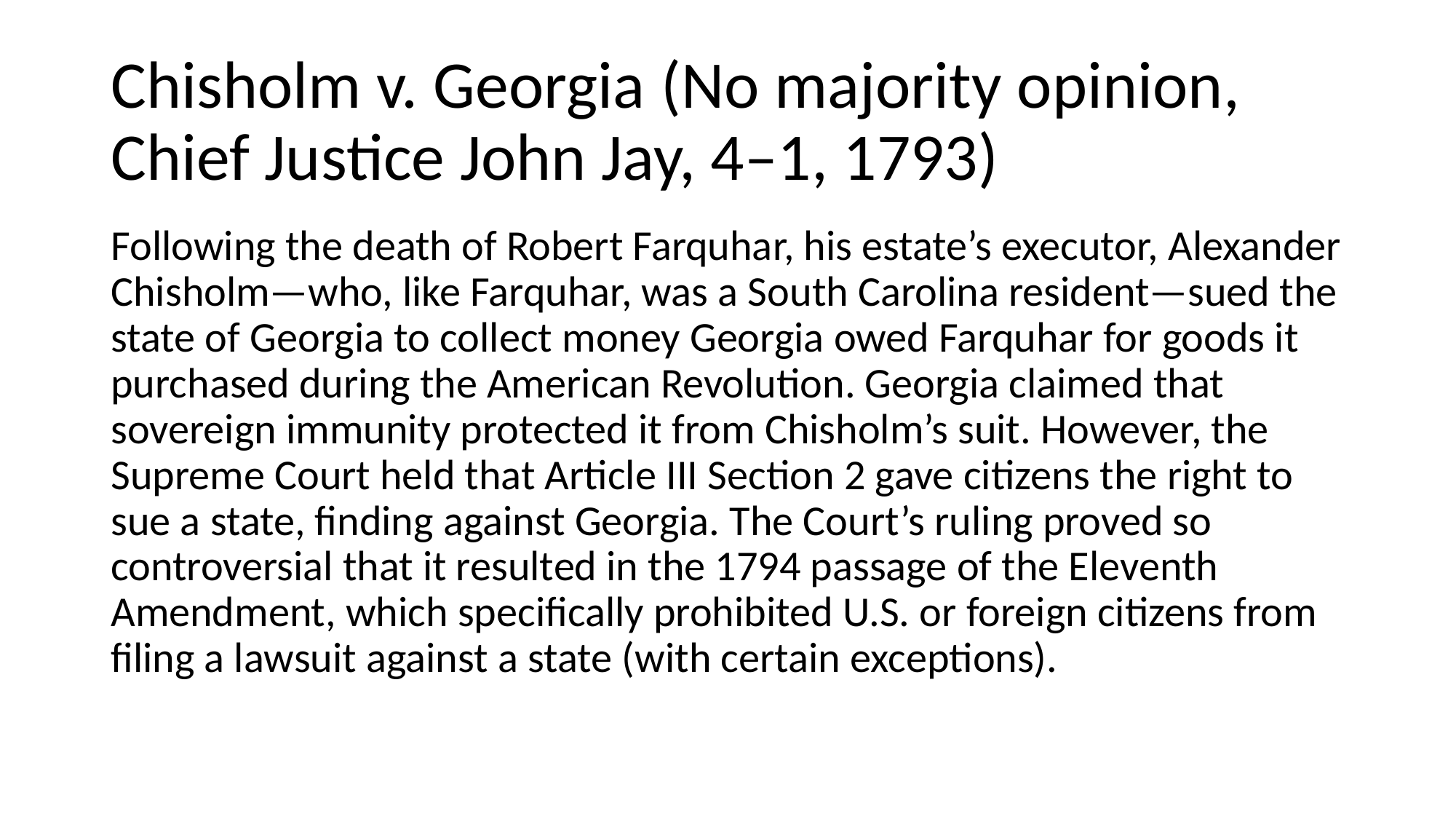

# Chisholm v. Georgia (No majority opinion, Chief Justice John Jay, 4–1, 1793)
Following the death of Robert Farquhar, his estate’s executor, Alexander Chisholm—who, like Farquhar, was a South Carolina resident—sued the state of Georgia to collect money Georgia owed Farquhar for goods it purchased during the American Revolution. Georgia claimed that sovereign immunity protected it from Chisholm’s suit. However, the Supreme Court held that Article III Section 2 gave citizens the right to sue a state, finding against Georgia. The Court’s ruling proved so controversial that it resulted in the 1794 passage of the Eleventh Amendment, which specifically prohibited U.S. or foreign citizens from filing a lawsuit against a state (with certain exceptions).